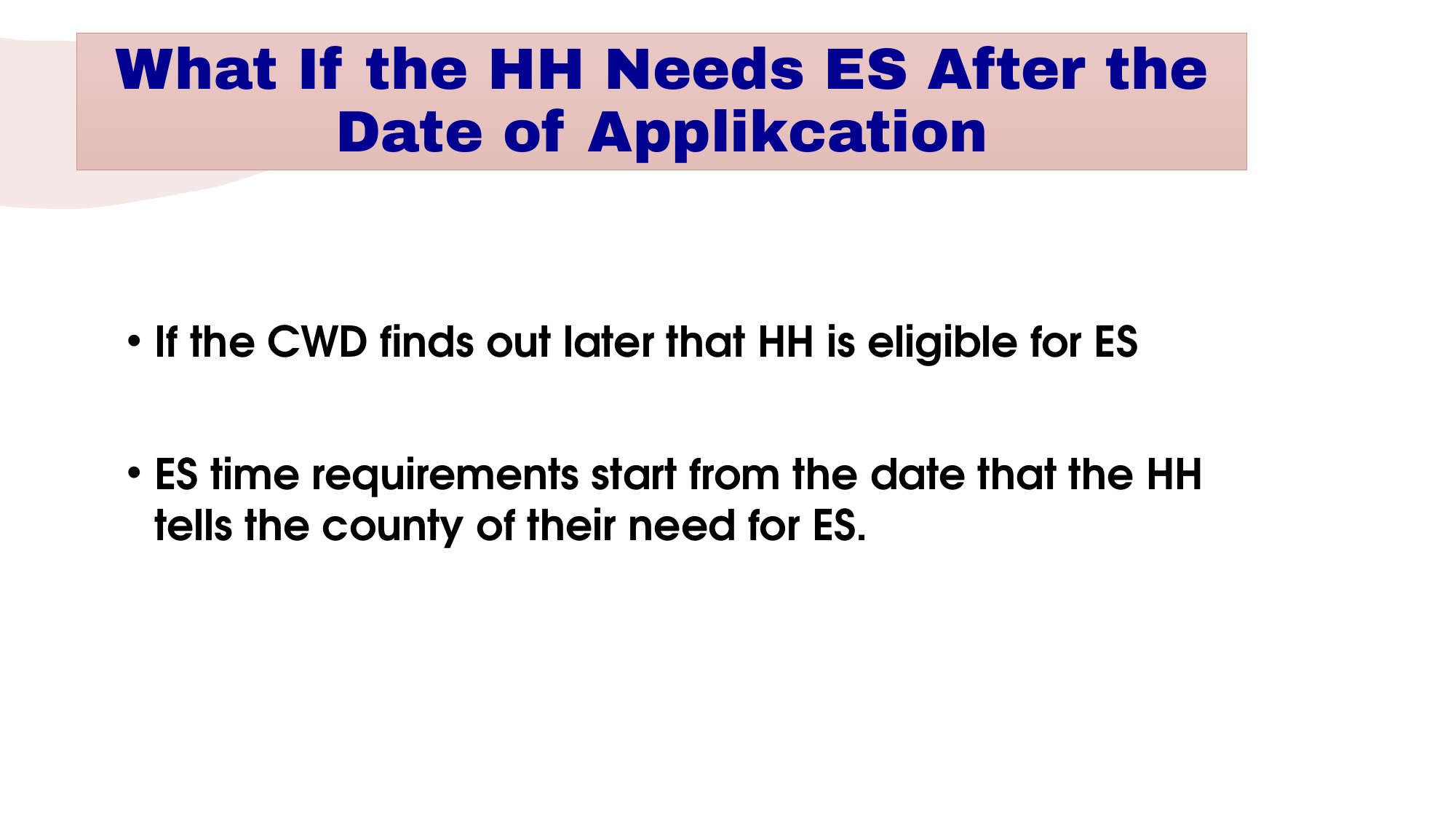

What If the HH Needs ES After the Date of Applikcation
If the CWD finds out later that HH is eligible for ES

ES time requirements start from the date that the HH tells the county of their need for ES.